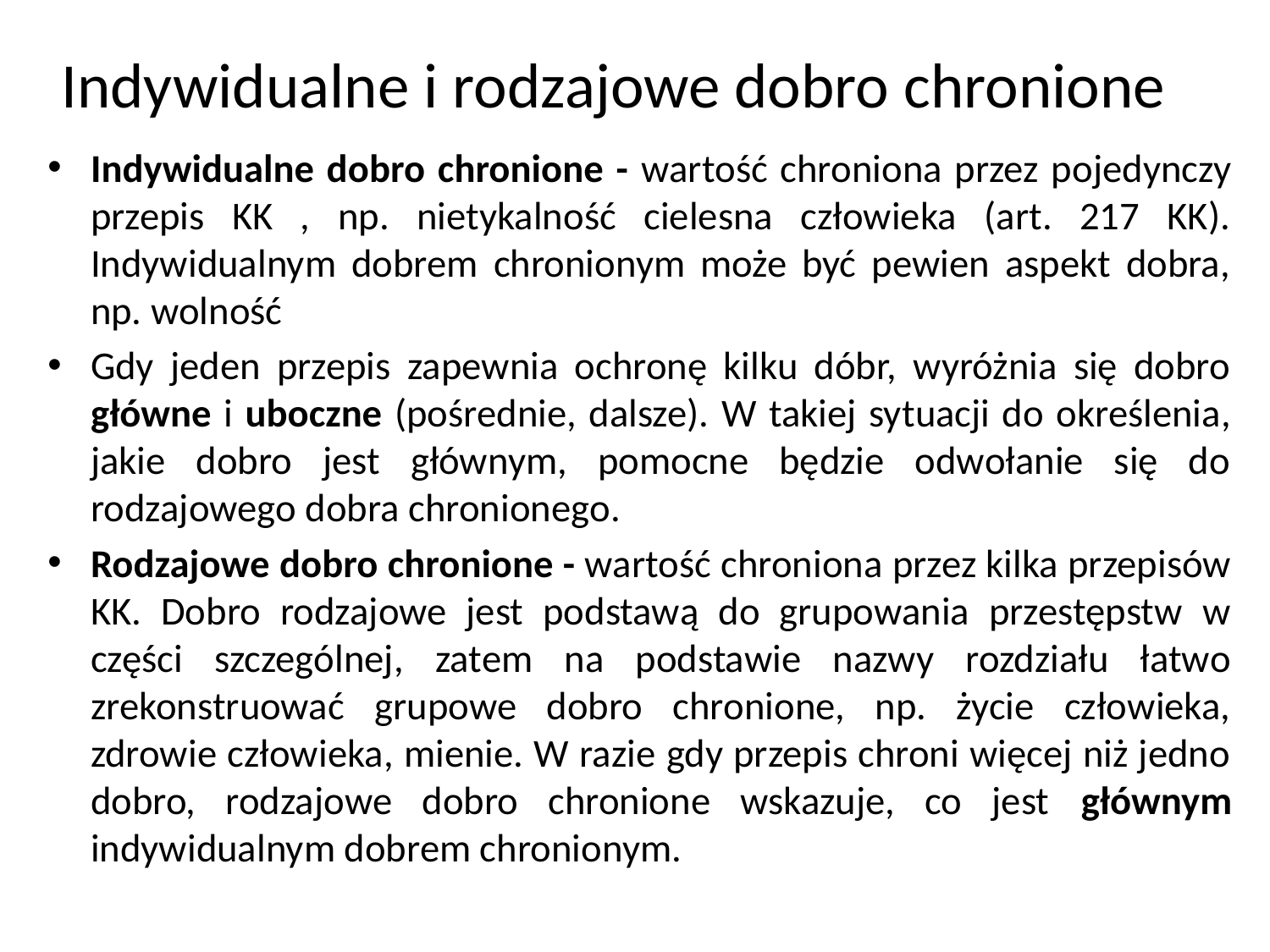

# Indywidualne i rodzajowe dobro chronione
Indywidualne dobro chronione - wartość chroniona przez pojedynczy przepis KK , np. nietykalność cielesna człowieka (art. 217 KK). Indywidualnym dobrem chronionym może być pewien aspekt dobra, np. wolność
Gdy jeden przepis zapewnia ochronę kilku dóbr, wyróżnia się dobro główne i uboczne (pośrednie, dalsze). W takiej sytuacji do określenia, jakie dobro jest głównym, pomocne będzie odwołanie się do rodzajowego dobra chronionego.
Rodzajowe dobro chronione - wartość chroniona przez kilka przepisów KK. Dobro rodzajowe jest podstawą do grupowania przestępstw w części szczególnej, zatem na podstawie nazwy rozdziału łatwo zrekonstruować grupowe dobro chronione, np. życie człowieka, zdrowie człowieka, mienie. W razie gdy przepis chroni więcej niż jedno dobro, rodzajowe dobro chronione wskazuje, co jest głównym indywidualnym dobrem chronionym.